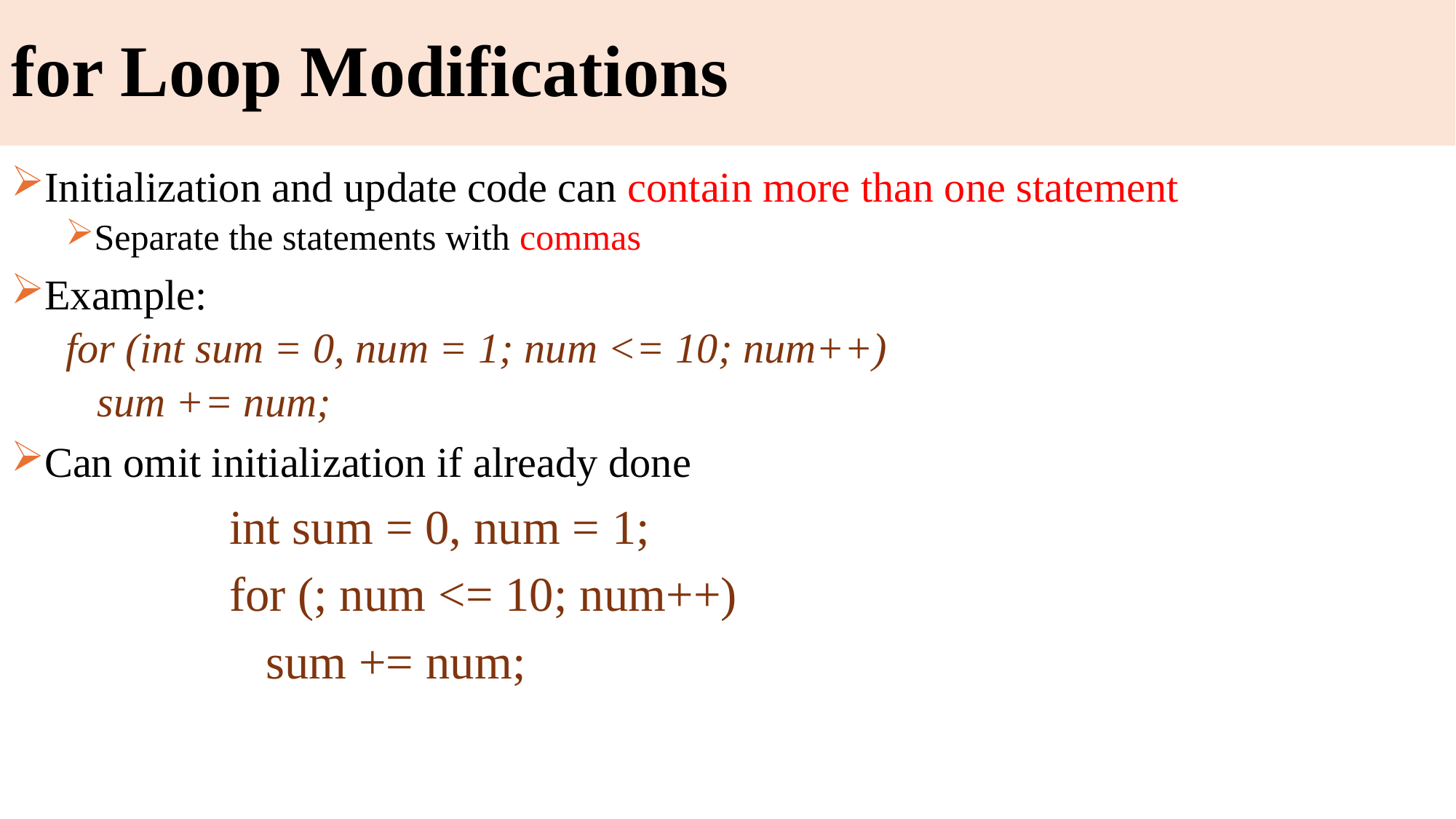

# for Loop Modifications
Initialization and update code can contain more than one statement
Separate the statements with commas
Example:
for (int sum = 0, num = 1; num <= 10; num++)
   sum += num;
Can omit initialization if already done
		int sum = 0, num = 1;
		for (; num <= 10; num++)
		   sum += num;